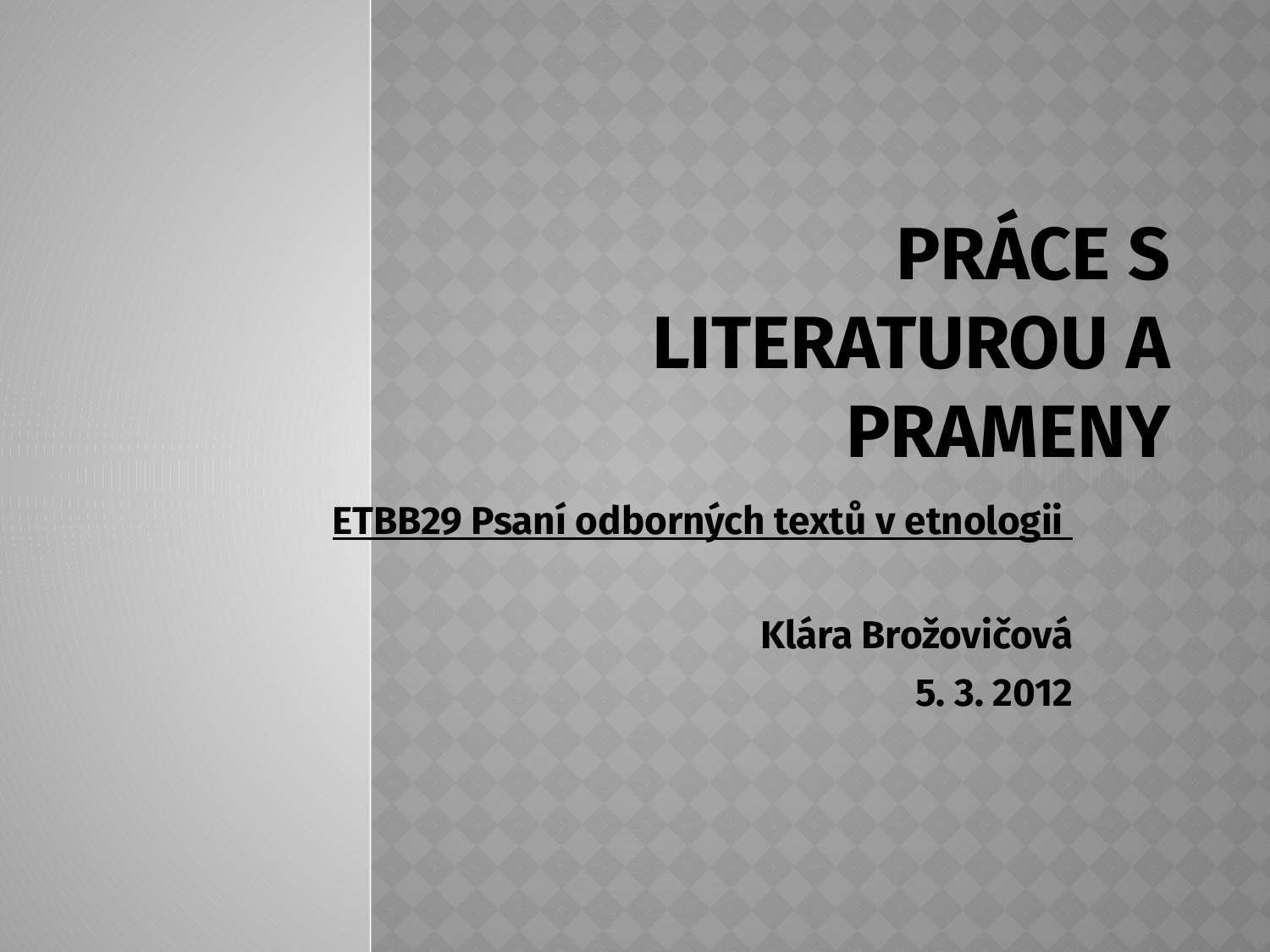

# Práce s literaturou a prameny
ETBB29 Psaní odborných textů v etnologii

Klára Brožovičová
5. 3. 2012